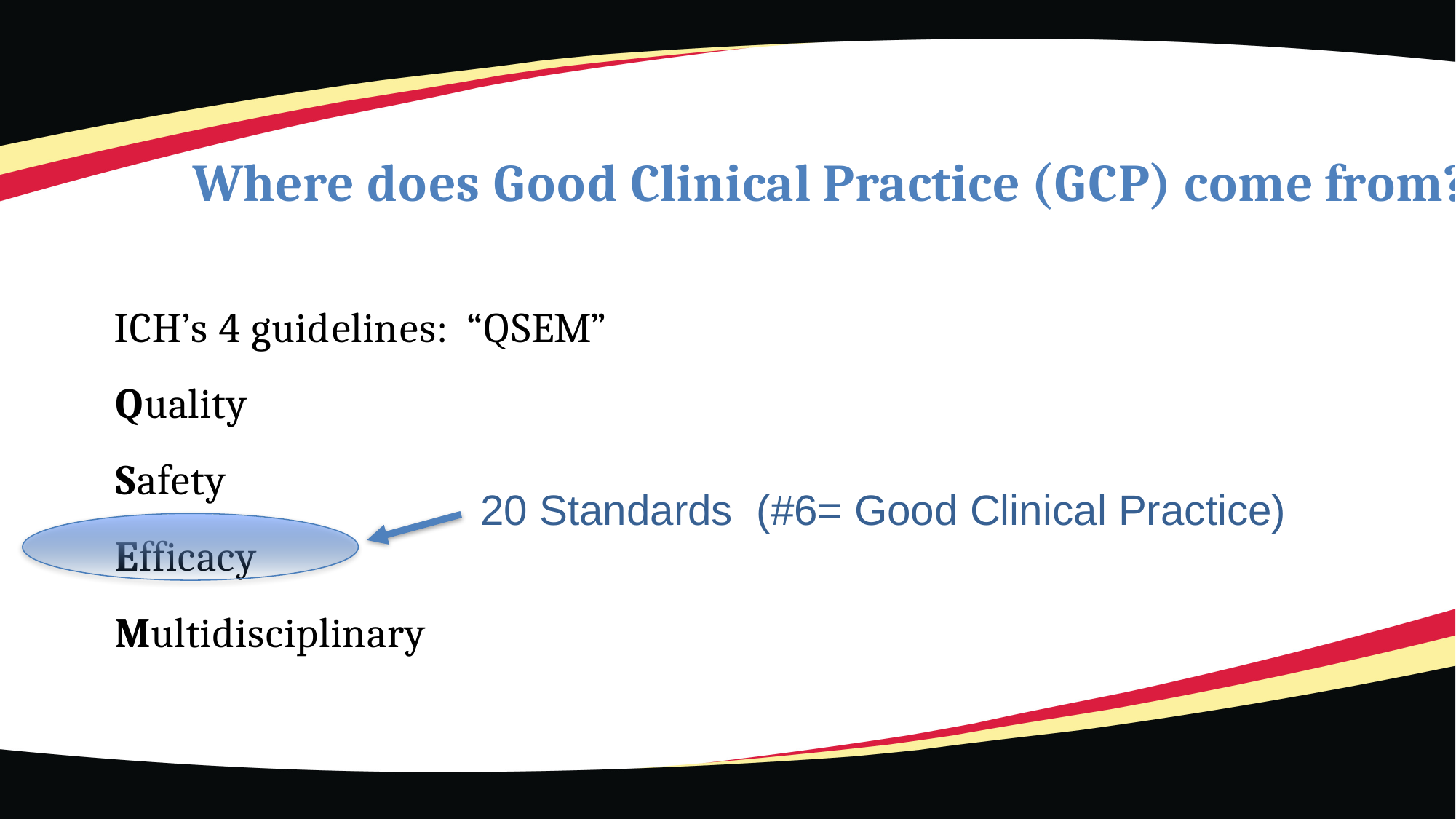

# Where does Good Clinical Practice (GCP) come from?
ICH’s 4 guidelines:  “QSEM”
Quality
Safety
Efficacy
Multidisciplinary

20 Standards  (#6= Good Clinical Practice)